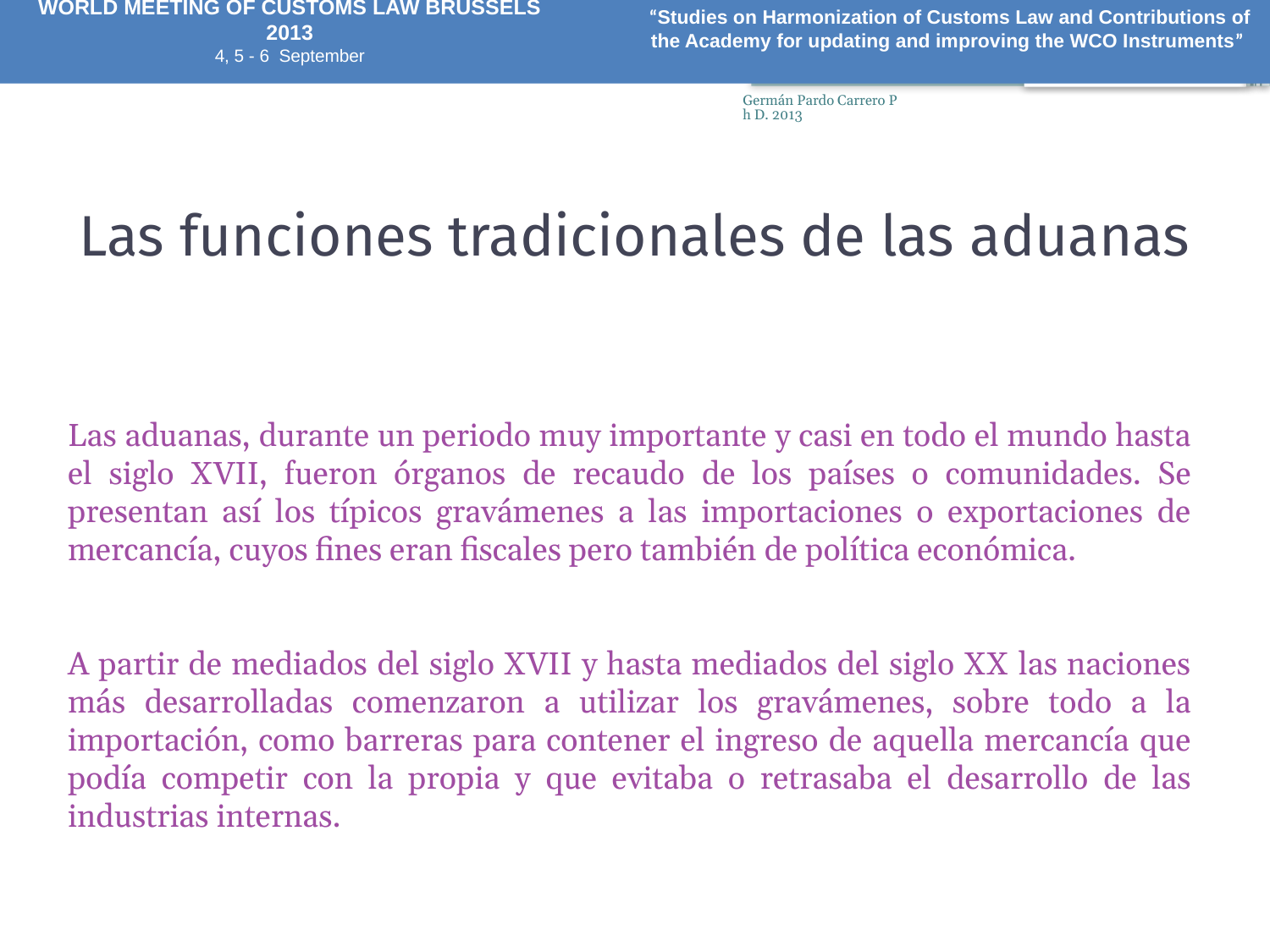

WORLD MEETING OF CUSTOMS LAW BRUSSELS 2013
4, 5 - 6  September
“Studies on Harmonization of Customs Law and Contributions of the Academy for updating and improving the WCO Instruments”
13
Germán Pardo Carrero Ph D. 2013
# Las funciones tradicionales de las aduanas
Las aduanas, durante un periodo muy importante y casi en todo el mundo hasta el siglo XVII, fueron órganos de recaudo de los países o comunidades. Se presentan así los típicos gravámenes a las importaciones o exportaciones de mercancía, cuyos fines eran fiscales pero también de política económica.

A partir de mediados del siglo XVII y hasta mediados del siglo XX las naciones más desarrolladas comenzaron a utilizar los gravámenes, sobre todo a la importación, como barreras para contener el ingreso de aquella mercancía que podía competir con la propia y que evitaba o retrasaba el desarrollo de las industrias internas.